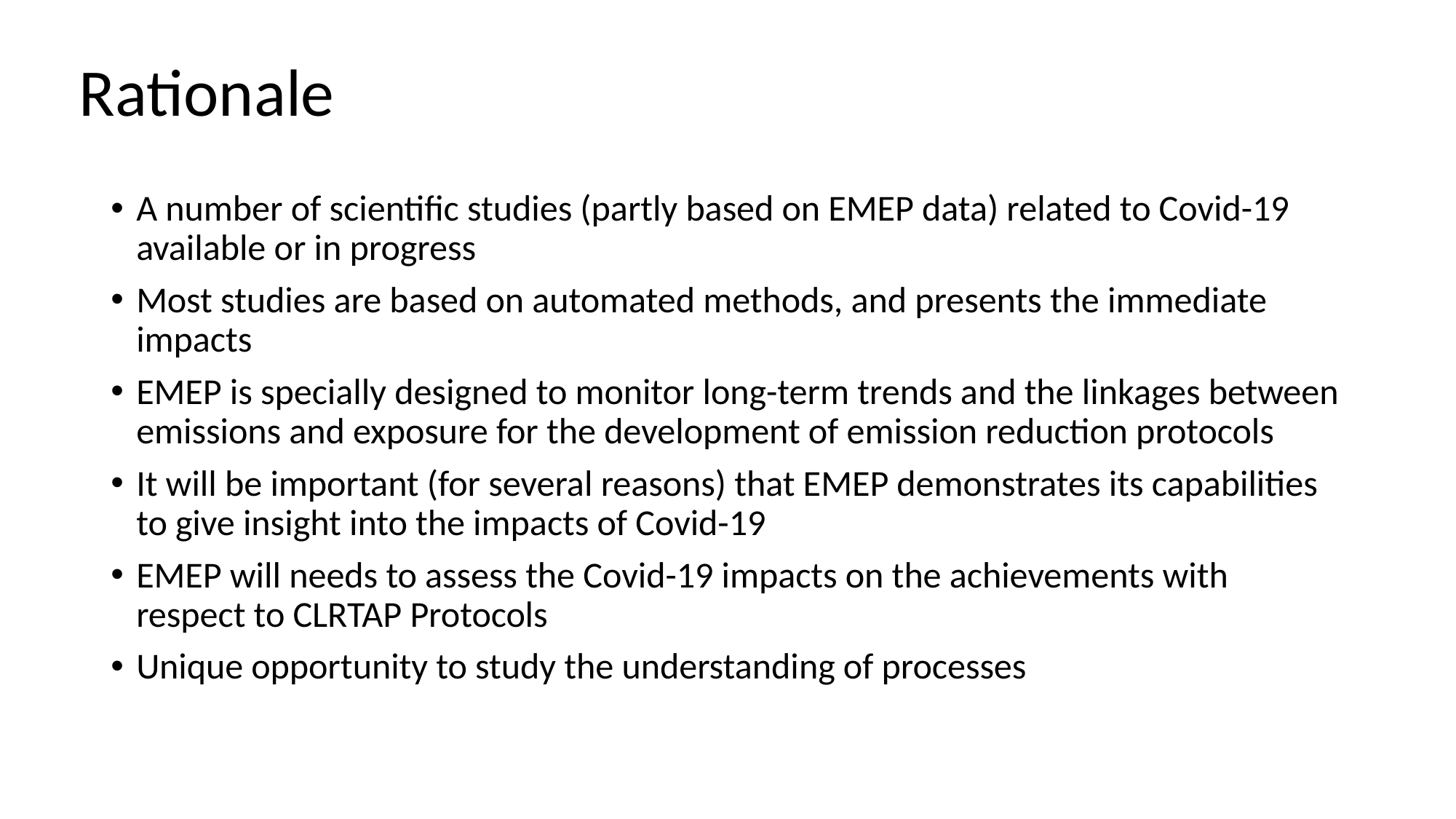

# Rationale
A number of scientific studies (partly based on EMEP data) related to Covid-19 available or in progress
Most studies are based on automated methods, and presents the immediate impacts
EMEP is specially designed to monitor long-term trends and the linkages between emissions and exposure for the development of emission reduction protocols
It will be important (for several reasons) that EMEP demonstrates its capabilities to give insight into the impacts of Covid-19
EMEP will needs to assess the Covid-19 impacts on the achievements with respect to CLRTAP Protocols
Unique opportunity to study the understanding of processes